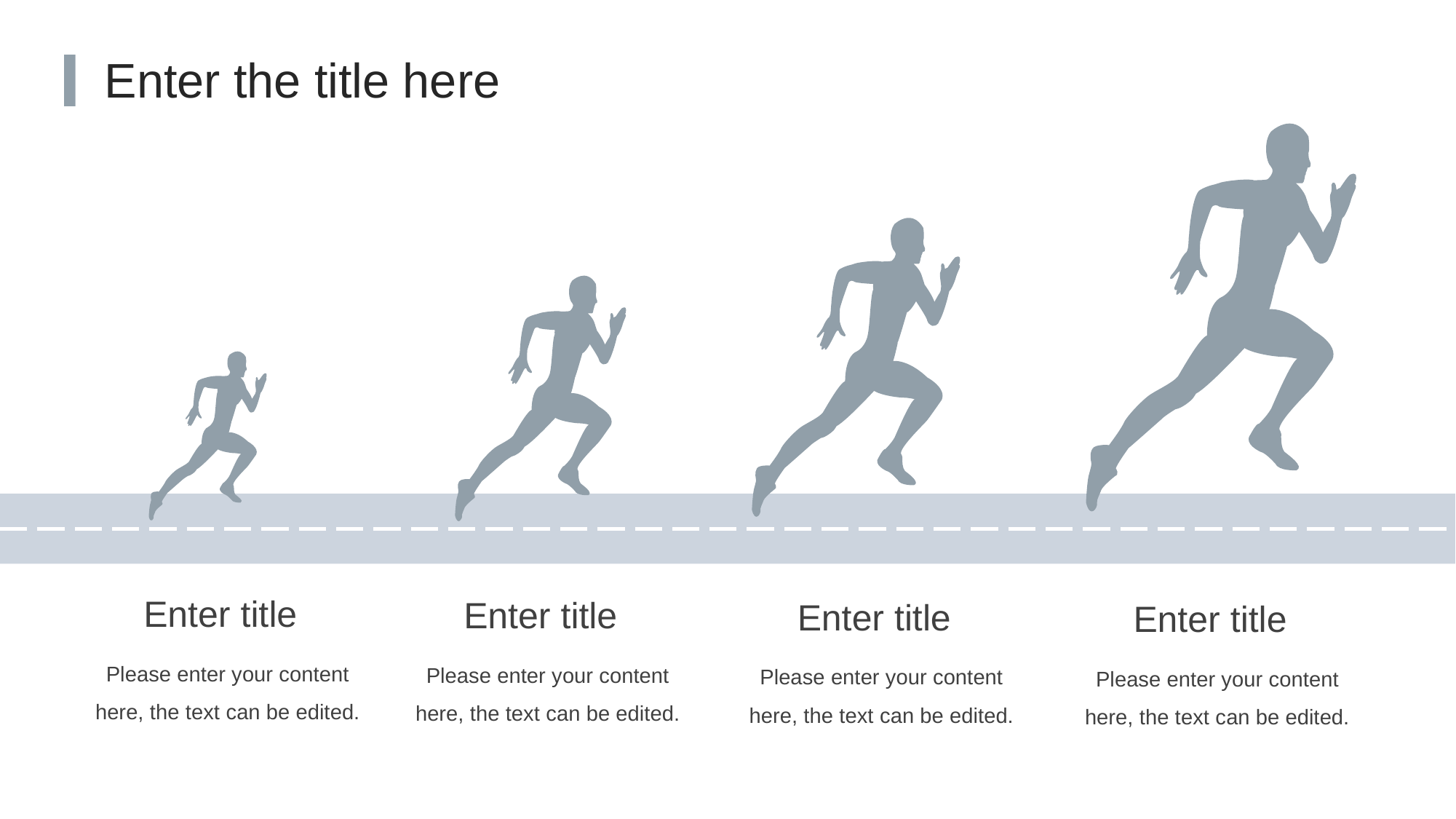

Enter the title here

Enter title
Enter title
Enter title
Enter title
Please enter your content here, the text can be edited.
Please enter your content here, the text can be edited.
Please enter your content here, the text can be edited.
Please enter your content here, the text can be edited.